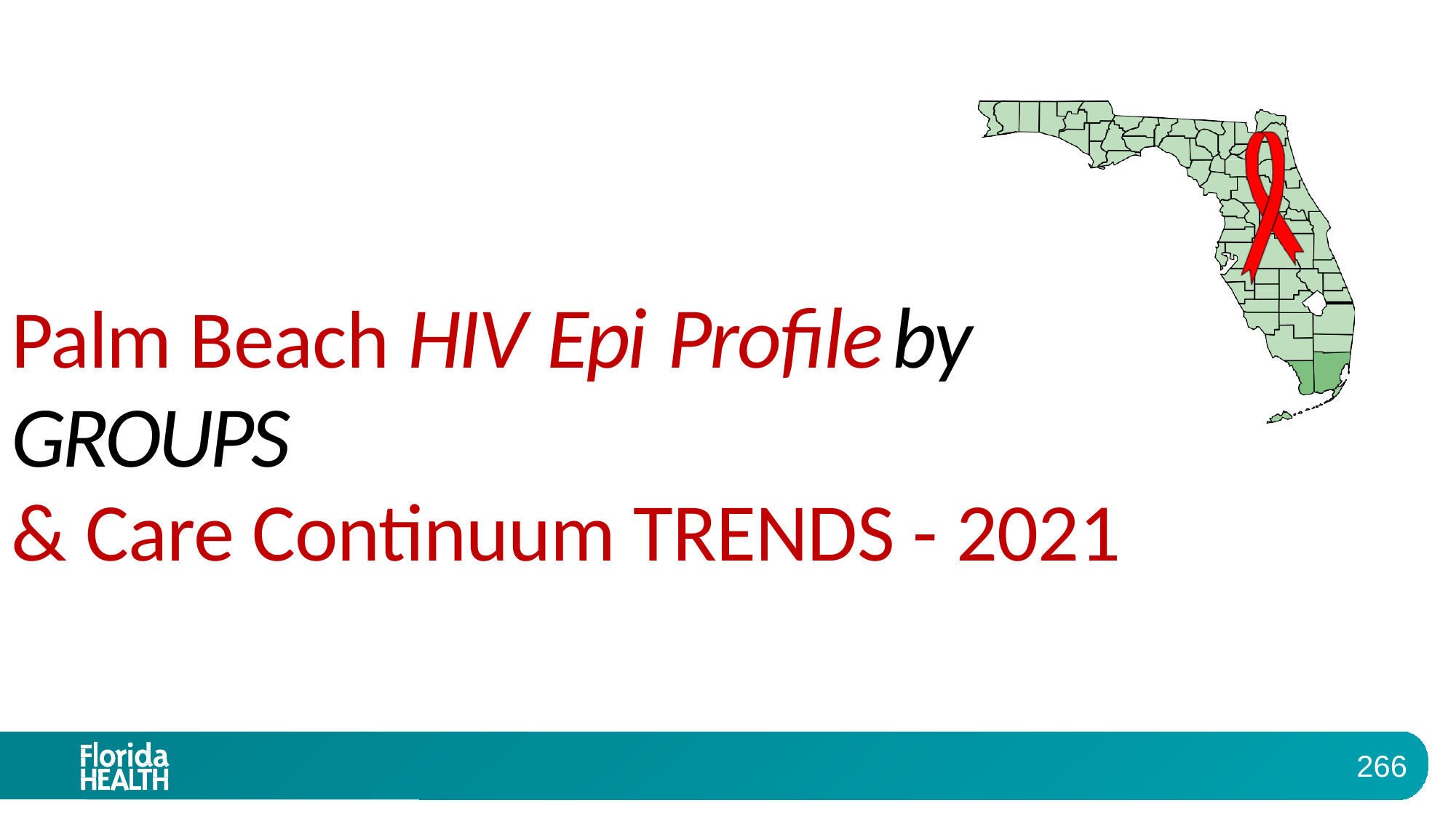

# Palm Beach HIV Epi Profile	by GROUPS
& Care Continuum TRENDS - 2021

266